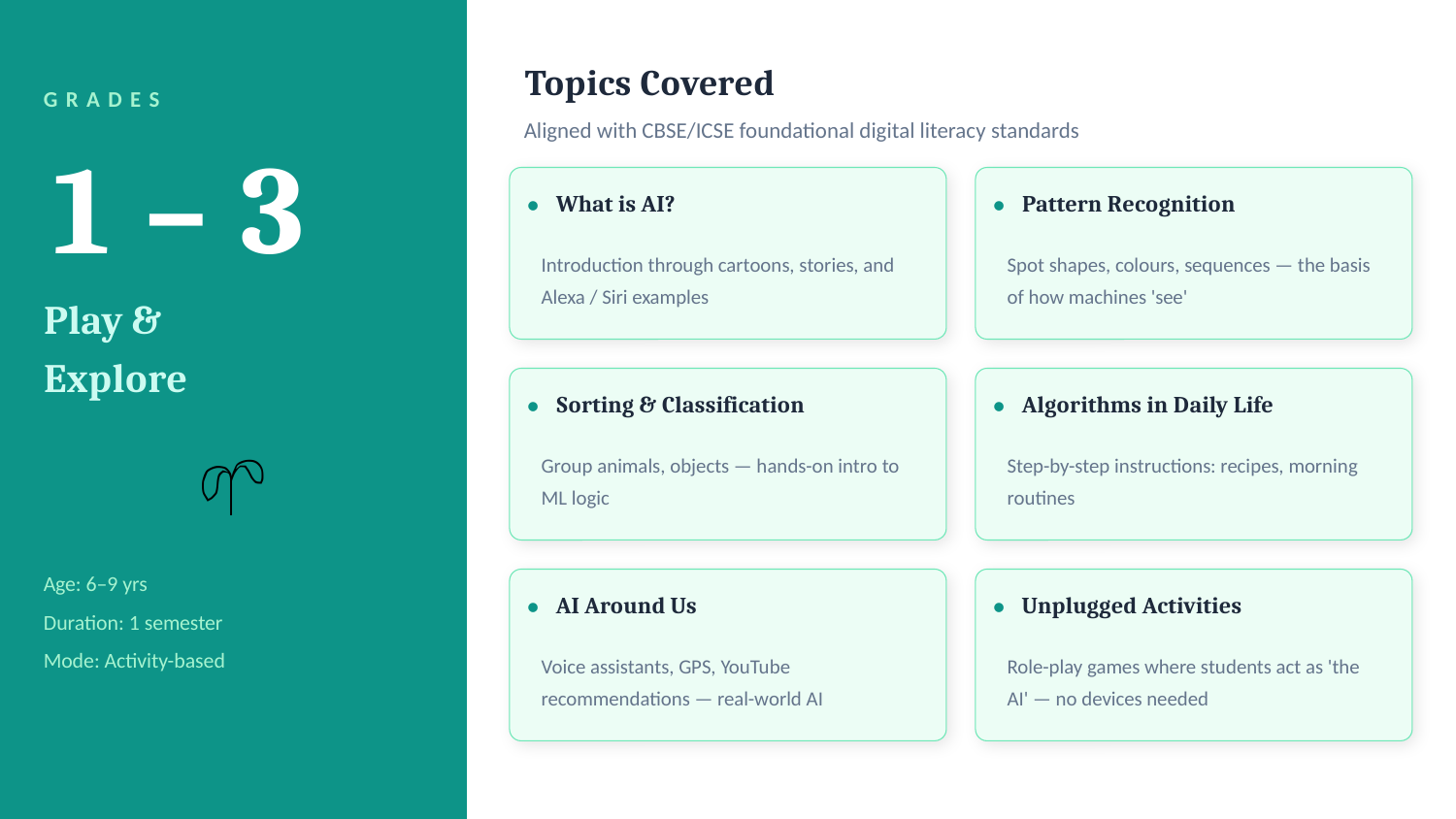

Topics Covered
GRADES
Aligned with CBSE/ICSE foundational digital literacy standards
1 – 3

What is AI?
Pattern Recognition
●
●
Introduction through cartoons, stories, and Alexa / Siri examples
Spot shapes, colours, sequences — the basis of how machines 'see'
Play &
Explore

Sorting & Classification
Algorithms in Daily Life
●
●
🌱
Group animals, objects — hands-on intro to ML logic
Step-by-step instructions: recipes, morning routines
Age: 6–9 yrs
Duration: 1 semester
Mode: Activity-based

AI Around Us
Unplugged Activities
●
●
Voice assistants, GPS, YouTube recommendations — real-world AI
Role-play games where students act as 'the AI' — no devices needed